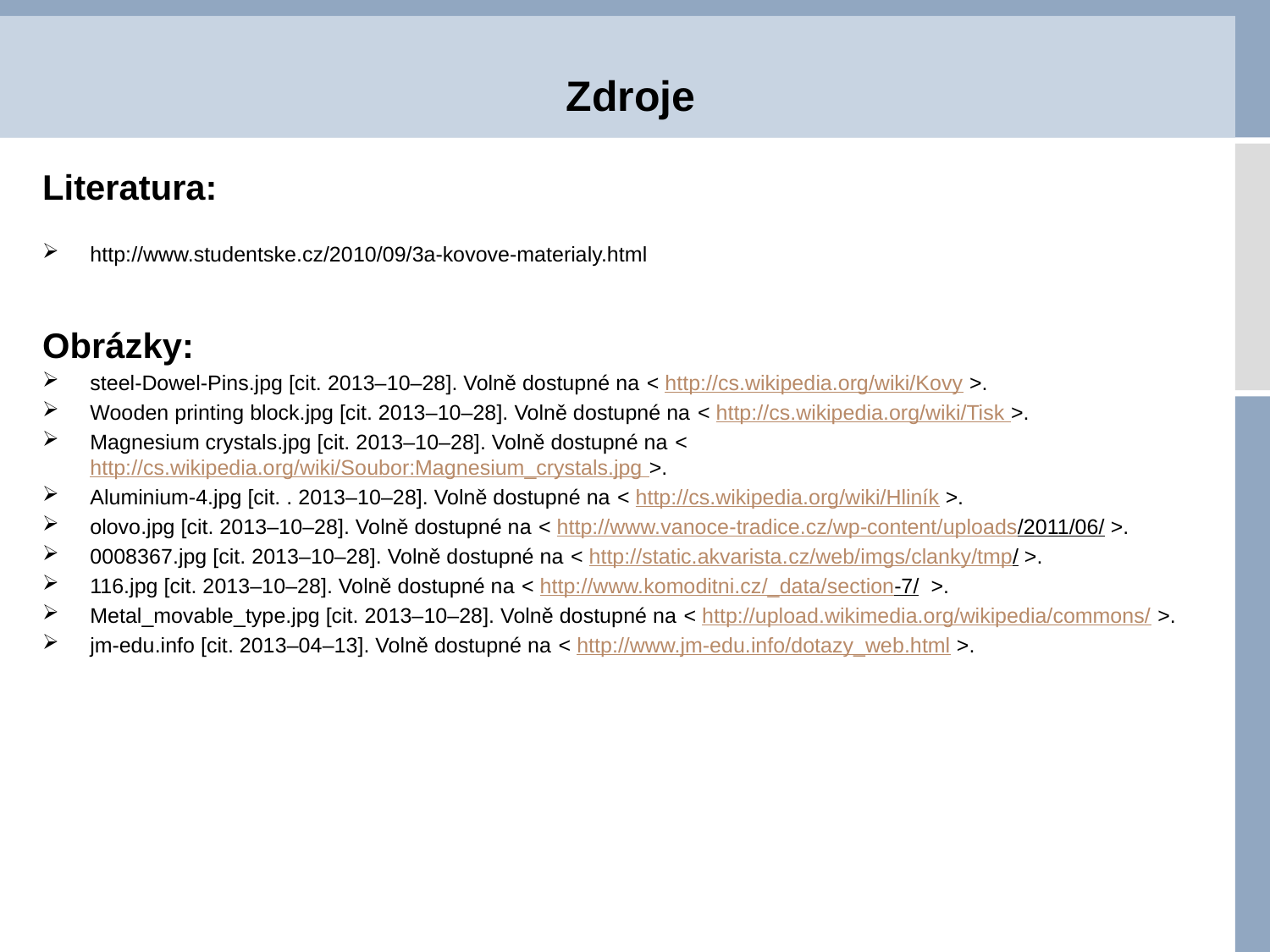

# Zdroje
Literatura:

http://www.studentske.cz/2010/09/3a-kovove-materialy.html

Obrázky:
steel-Dowel-Pins.jpg [cit. 2013–10–28]. Volně dostupné na < http://cs.wikipedia.org/wiki/Kovy >.
Wooden printing block.jpg [cit. 2013–10–28]. Volně dostupné na < http://cs.wikipedia.org/wiki/Tisk >.
Magnesium crystals.jpg [cit. 2013–10–28]. Volně dostupné na < http://cs.wikipedia.org/wiki/Soubor:Magnesium_crystals.jpg >.
Aluminium-4.jpg [cit. . 2013–10–28]. Volně dostupné na < http://cs.wikipedia.org/wiki/Hliník >.
olovo.jpg [cit. 2013–10–28]. Volně dostupné na < http://www.vanoce-tradice.cz/wp-content/uploads/2011/06/ >.
0008367.jpg [cit. 2013–10–28]. Volně dostupné na < http://static.akvarista.cz/web/imgs/clanky/tmp/ >.
116.jpg [cit. 2013–10–28]. Volně dostupné na < http://www.komoditni.cz/_data/section-7/  >.
Metal_movable_type.jpg [cit. 2013–10–28]. Volně dostupné na < http://upload.wikimedia.org/wikipedia/commons/ >.
jm-edu.info [cit. 2013–04–13]. Volně dostupné na < http://www.jm-edu.info/dotazy_web.html >.